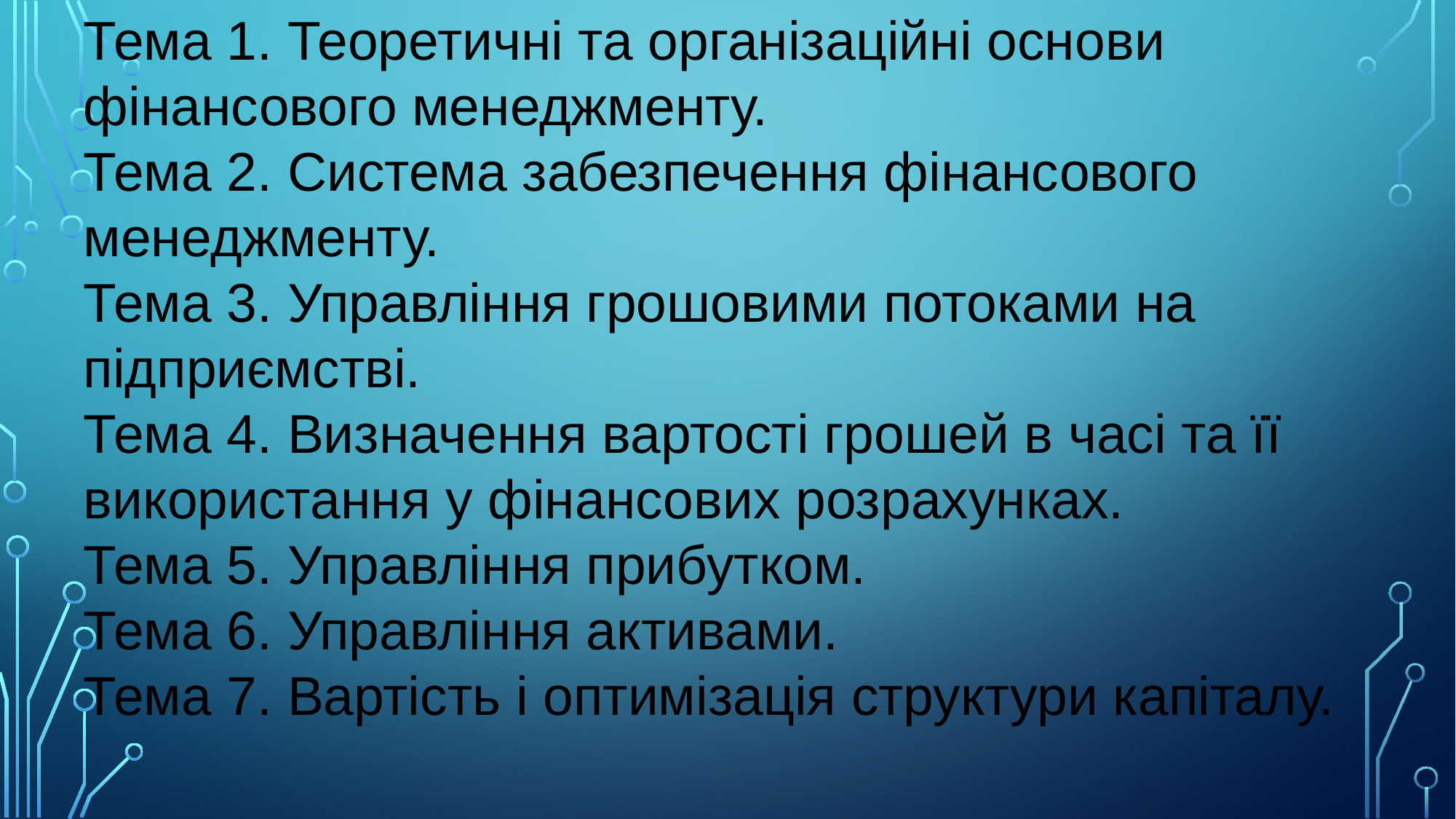

Тема 1. Теоретичні та організаційні основи фінансового менеджменту.
Тема 2. Система забезпечення фінансового менеджменту.
Тема 3. Управління грошовими потоками на підприємстві.
Тема 4. Визначення вартості грошей в часі та її використання у фінансових розрахунках.
Тема 5. Управління прибутком.
Тема 6. Управління активами.
Тема 7. Вартість і оптимізація структури капіталу.